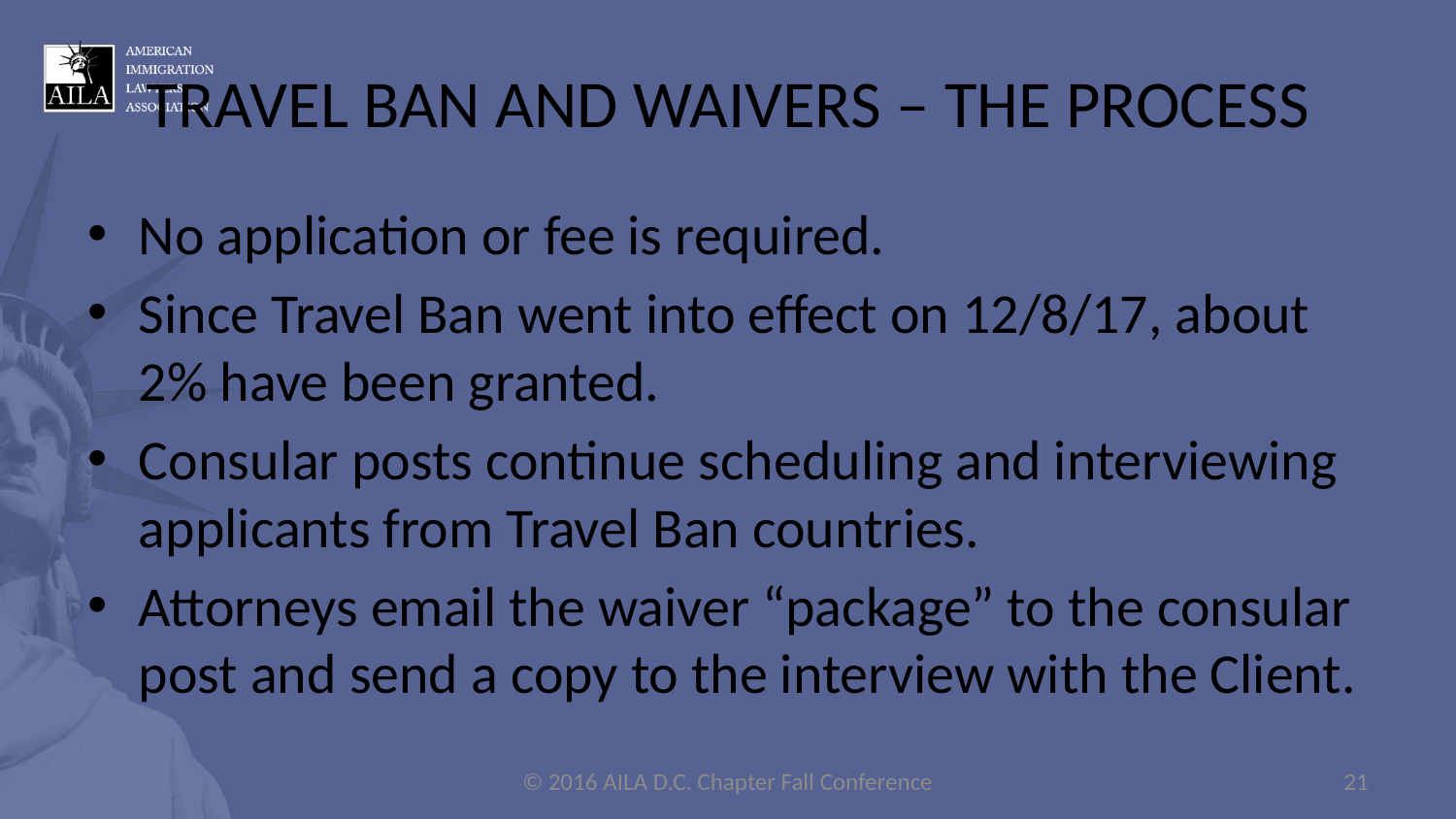

# TRAVEL BAN AND WAIVERS – THE PROCESS
No application or fee is required.
Since Travel Ban went into effect on 12/8/17, about 2% have been granted.
Consular posts continue scheduling and interviewing applicants from Travel Ban countries.
Attorneys email the waiver “package” to the consular post and send a copy to the interview with the Client.

© 2016 AILA D.C. Chapter Fall Conference
21